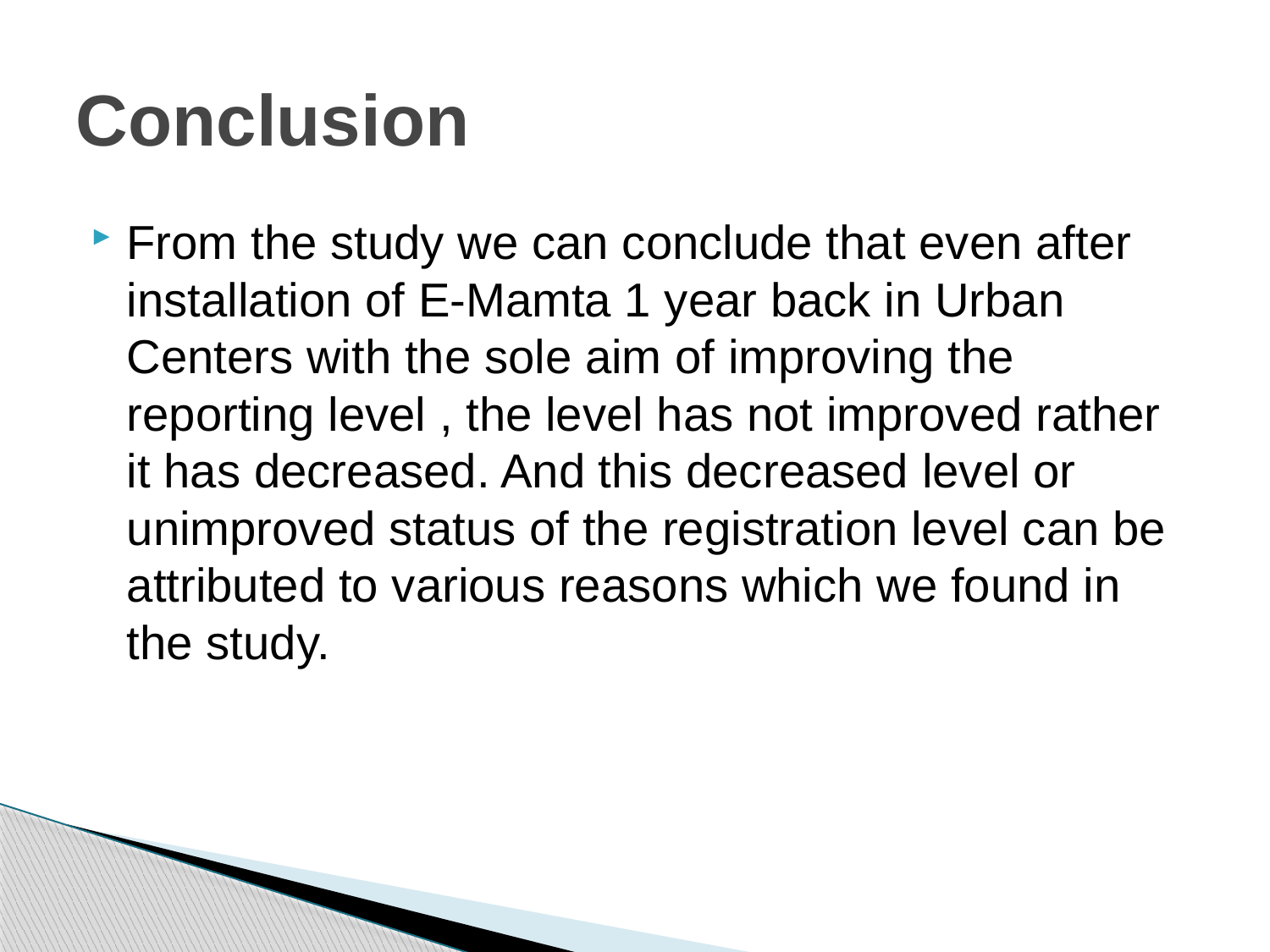

# Conclusion
From the study we can conclude that even after installation of E-Mamta 1 year back in Urban Centers with the sole aim of improving the reporting level , the level has not improved rather it has decreased. And this decreased level or unimproved status of the registration level can be attributed to various reasons which we found in the study.